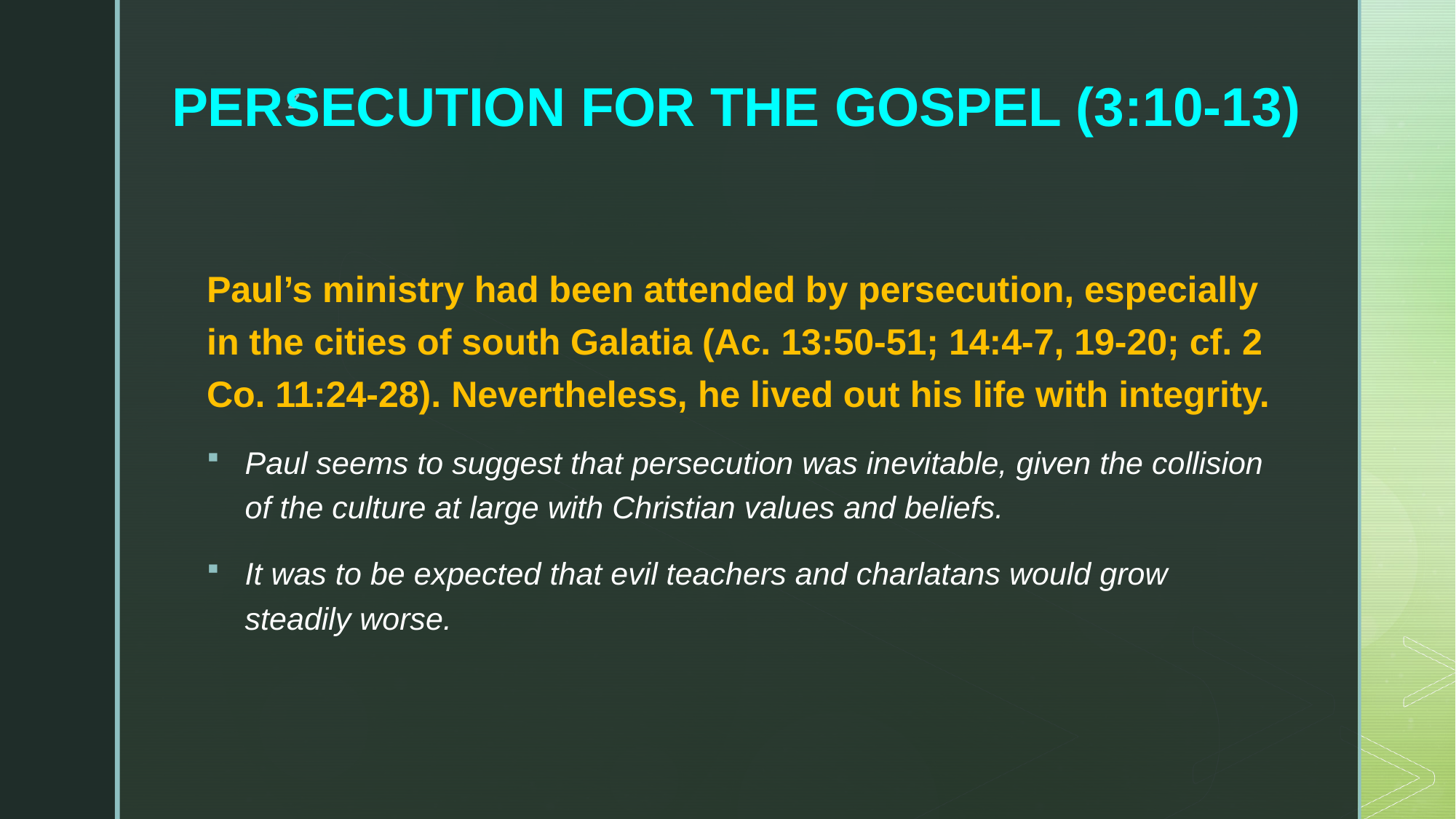

# PERSECUTION FOR THE GOSPEL (3:10-13)
Paul’s ministry had been attended by persecution, especially in the cities of south Galatia (Ac. 13:50-51; 14:4-7, 19-20; cf. 2 Co. 11:24-28). Nevertheless, he lived out his life with integrity.
Paul seems to suggest that persecution was inevitable, given the collision of the culture at large with Christian values and beliefs.
It was to be expected that evil teachers and charlatans would grow steadily worse.